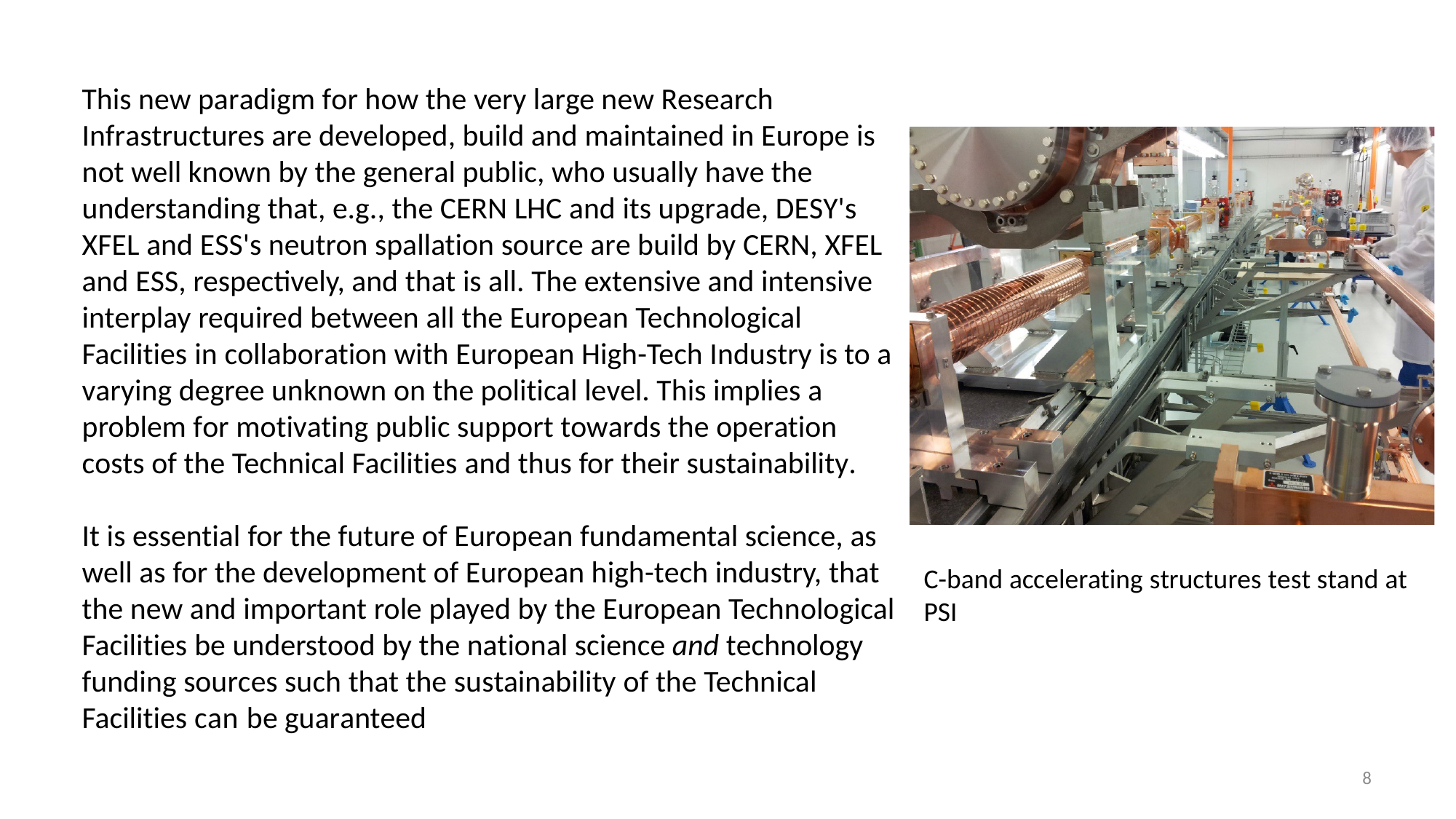

This new paradigm for how the very large new Research Infrastructures are developed, build and maintained in Europe is not well known by the general public, who usually have the understanding that, e.g., the CERN LHC and its upgrade, DESY's XFEL and ESS's neutron spallation source are build by CERN, XFEL and ESS, respectively, and that is all. The extensive and intensive interplay required between all the European Technological Facilities in collaboration with European High-Tech Industry is to a varying degree unknown on the political level. This implies a problem for motivating public support towards the operation costs of the Technical Facilities and thus for their sustainability.

It is essential for the future of European fundamental science, as well as for the development of European high-tech industry, that the new and important role played by the European Technological Facilities be understood by the national science and technology funding sources such that the sustainability of the Technical Facilities can be guaranteed

C-band accelerating structures test stand at PSI
8